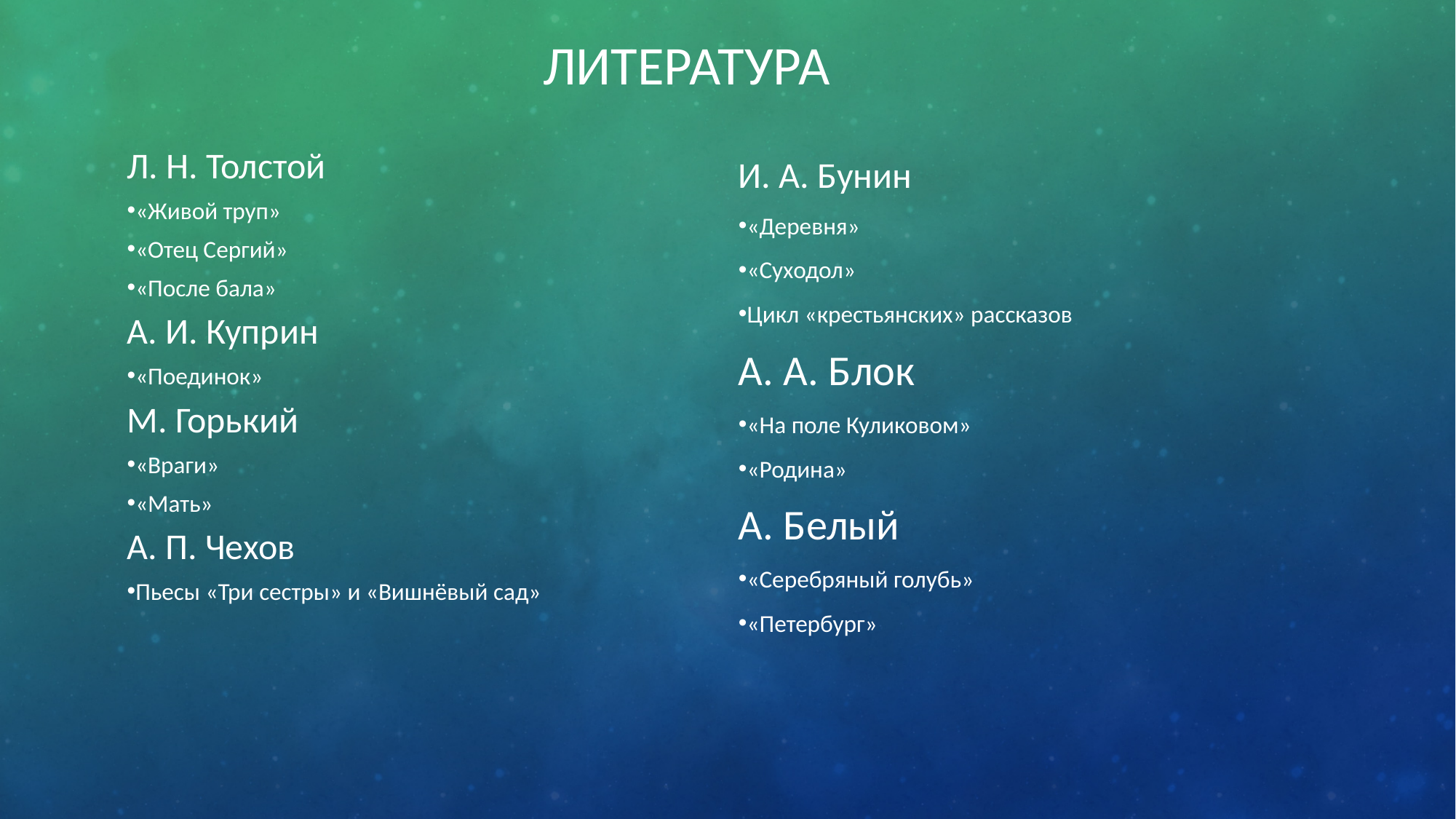

# литература
И. А. Бунин
«Деревня»
«Суходол»
Цикл «крестьянских» рассказов
А. А. Блок
«На поле Куликовом»
«Родина»
А. Белый
«Серебряный голубь»
«Петербург»

Л. Н. Толстой
«Живой труп»
«Отец Сергий»
«После бала»
А. И. Куприн
«Поединок»
М. Горький
«Враги»
«Мать»
А. П. Чехов
Пьесы «Три сестры» и «Вишнёвый сад»